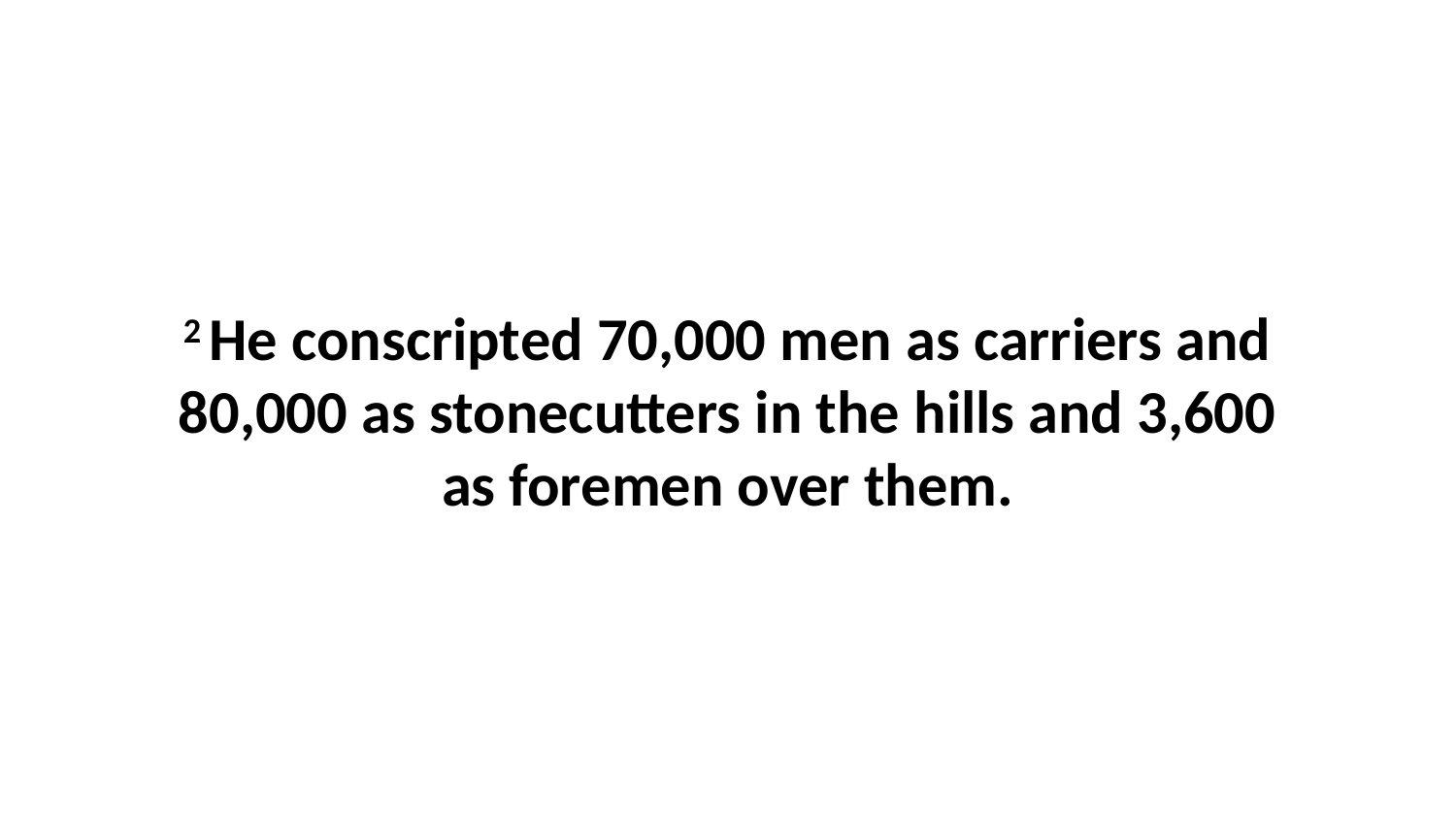

2 He conscripted 70,000 men as carriers and 80,000 as stonecutters in the hills and 3,600 as foremen over them.